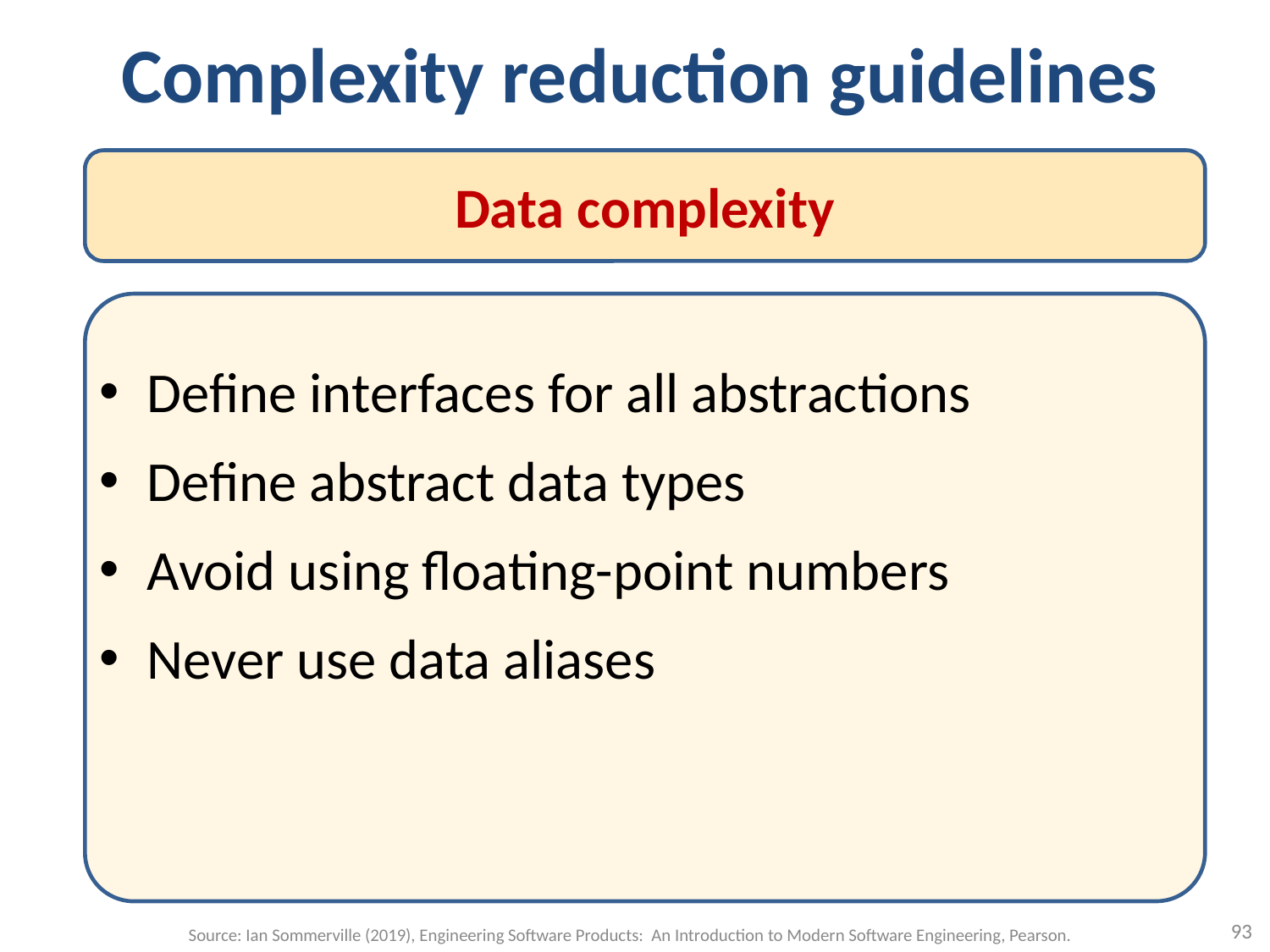

# Complexity reduction guidelines
Data complexity
Define interfaces for all abstractions
Define abstract data types
Avoid using floating-point numbers
Never use data aliases

93
Source: Ian Sommerville (2019), Engineering Software Products:  An Introduction to Modern Software Engineering, Pearson.